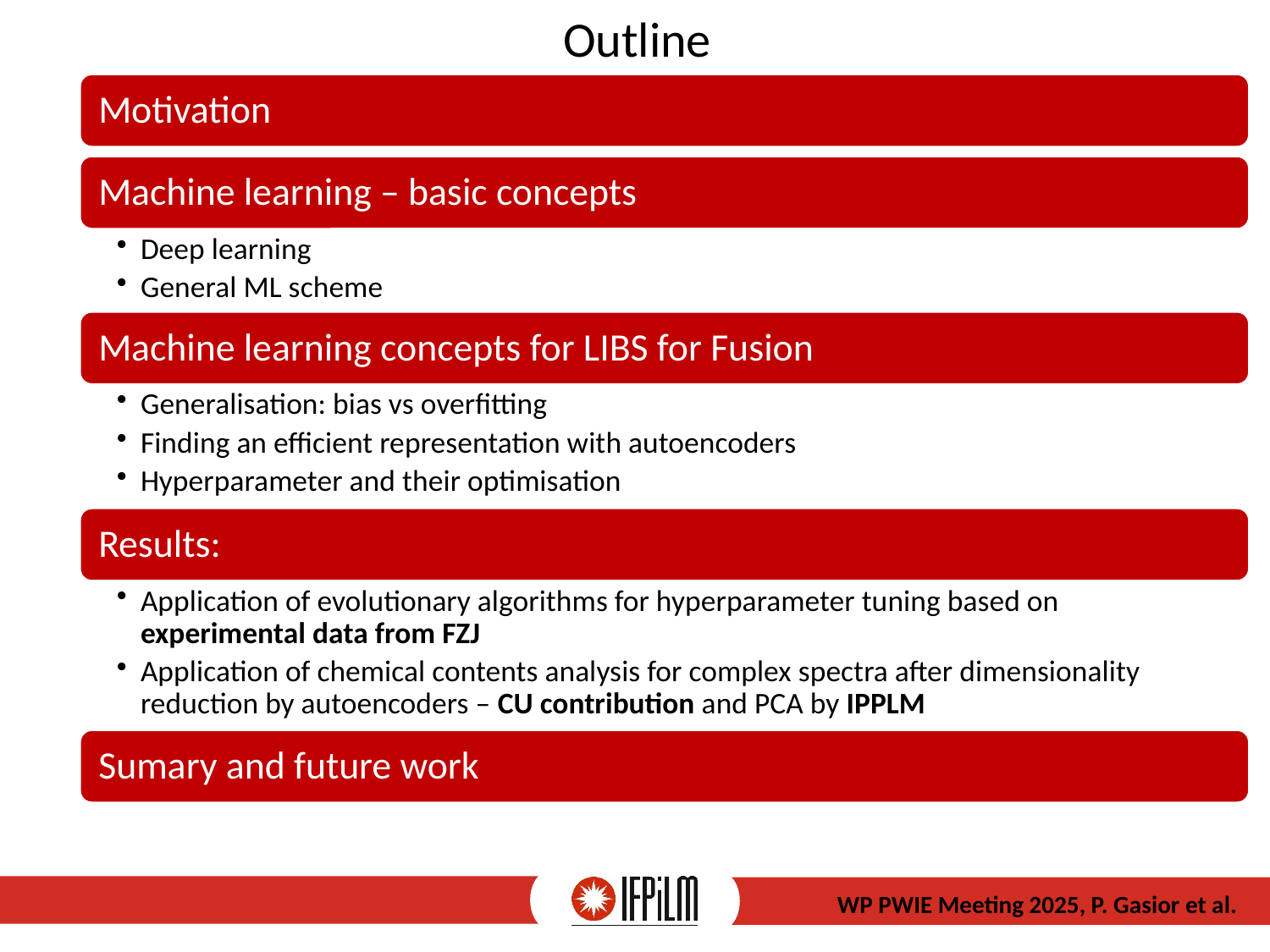

# Outline
Motivation
Machine learning – basic concepts
Deep learning
General ML scheme
Machine learning concepts for LIBS for Fusion
Generalisation: bias vs overfitting
Finding an efficient representation with autoencoders
Hyperparameter and their optimisation
Results:
Application of evolutionary algorithms for hyperparameter tuning based on experimental data from FZJ
Application of chemical contents analysis for complex spectra after dimensionality reduction by autoencoders – CU contribution and PCA by IPPLM
Sumary and future work
WP PWIE Meeting 2025, P. Gasior et al.